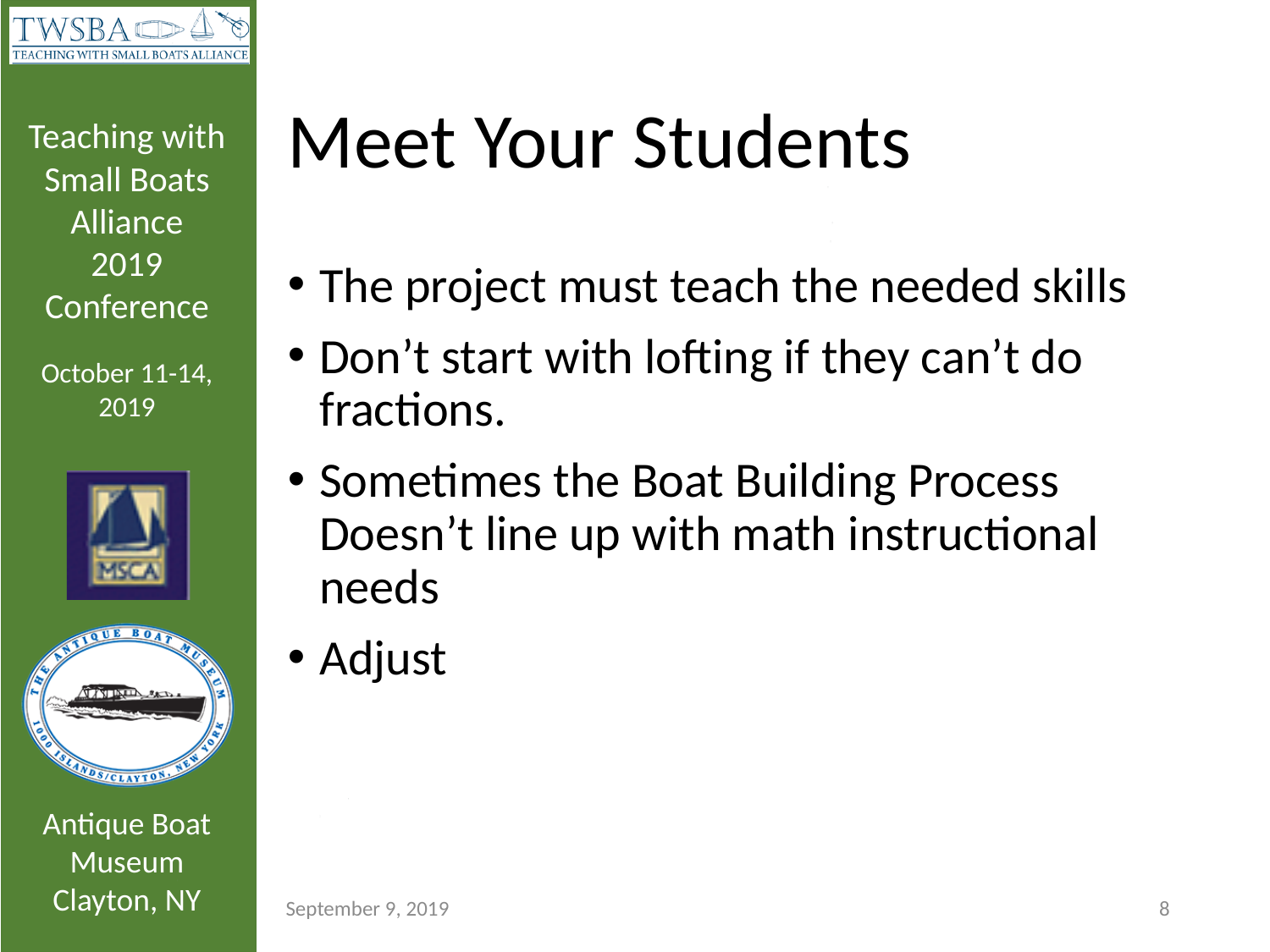

# Meet Your Students
The project must teach the needed skills
Don’t start with lofting if they can’t do fractions.
Sometimes the Boat Building Process Doesn’t line up with math instructional needs
Adjust

September 9, 2019
8